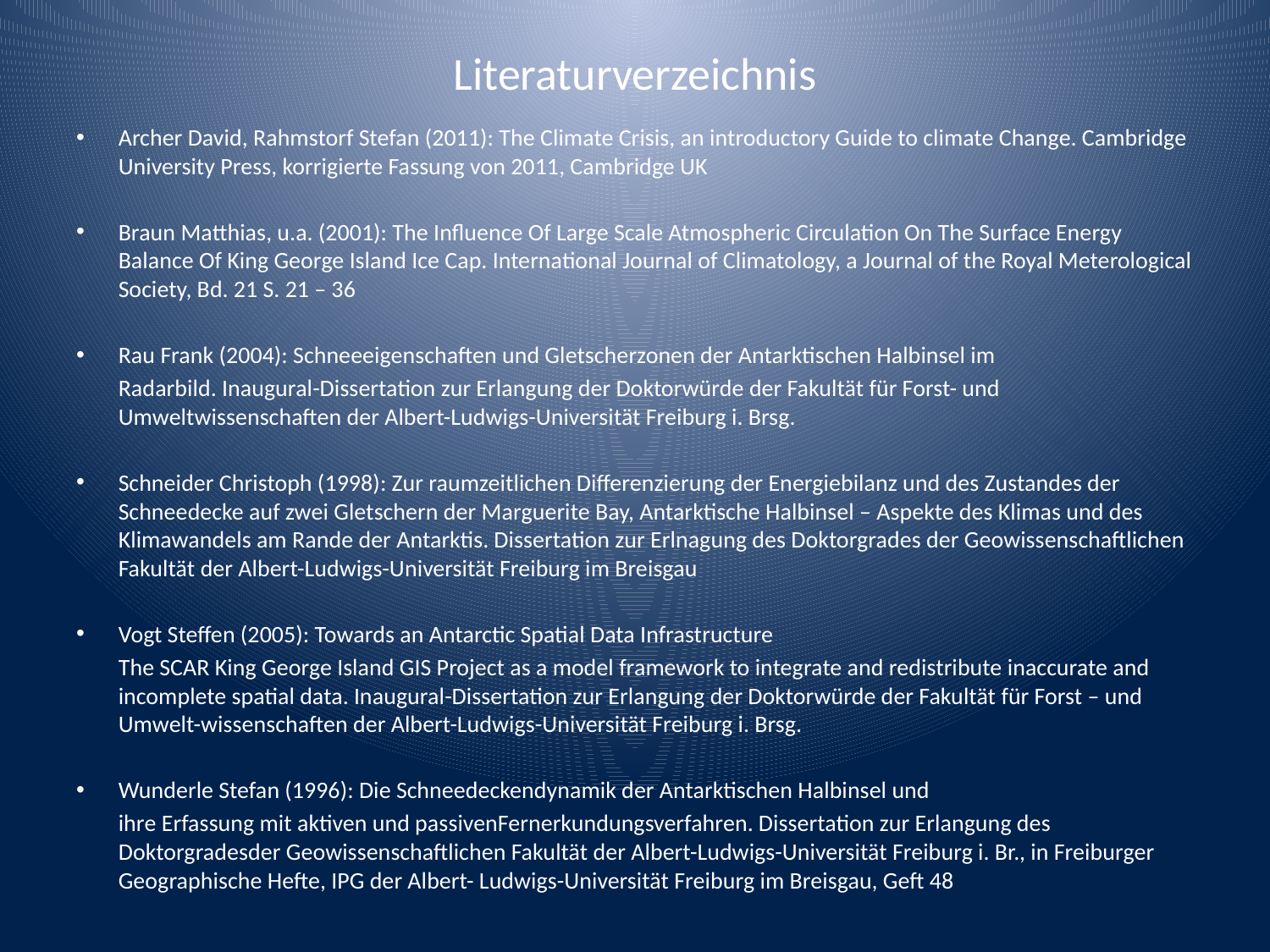

# Literaturverzeichnis
Archer David, Rahmstorf Stefan (2011): The Climate Crisis, an introductory Guide to climate Change. Cambridge University Press, korrigierte Fassung von 2011, Cambridge UK

Braun Matthias, u.a. (2001): The Influence Of Large Scale Atmospheric Circulation On The Surface Energy Balance Of King George Island Ice Cap. International Journal of Climatology, a Journal of the Royal Meterological Society, Bd. 21 S. 21 – 36

Rau Frank (2004): Schneeeigenschaften und Gletscherzonen der Antarktischen Halbinsel im
	Radarbild. Inaugural-Dissertation zur Erlangung der Doktorwürde der Fakultät für Forst- und Umweltwissenschaften der Albert-Ludwigs-Universität Freiburg i. Brsg.

Schneider Christoph (1998): Zur raumzeitlichen Differenzierung der Energiebilanz und des Zustandes der Schneedecke auf zwei Gletschern der Marguerite Bay, Antarktische Halbinsel – Aspekte des Klimas und des Klimawandels am Rande der Antarktis. Dissertation zur Erlnagung des Doktorgrades der Geowissenschaftlichen Fakultät der Albert-Ludwigs-Universität Freiburg im Breisgau

Vogt Steffen (2005): Towards an Antarctic Spatial Data Infrastructure
	The SCAR King George Island GIS Project as a model framework to integrate and redistribute inaccurate and incomplete spatial data. Inaugural-Dissertation zur Erlangung der Doktorwürde der Fakultät für Forst – und Umwelt-wissenschaften der Albert-Ludwigs-Universität Freiburg i. Brsg.

Wunderle Stefan (1996): Die Schneedeckendynamik der Antarktischen Halbinsel und
	ihre Erfassung mit aktiven und passivenFernerkundungsverfahren. Dissertation zur Erlangung des Doktorgradesder Geowissenschaftlichen Fakultät der Albert-Ludwigs-Universität Freiburg i. Br., in Freiburger Geographische Hefte, IPG der Albert- Ludwigs-Universität Freiburg im Breisgau, Geft 48